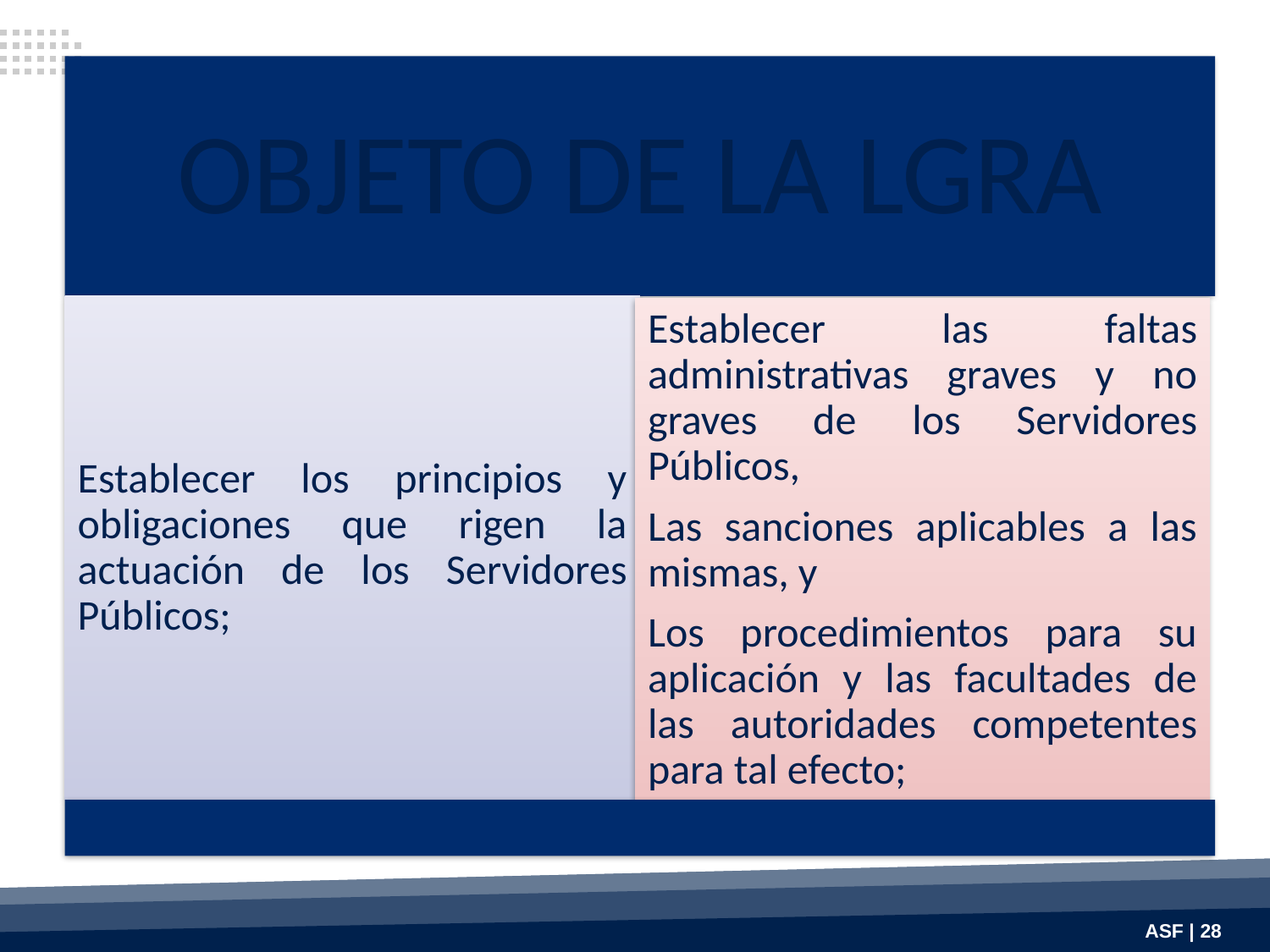

OBJETO DE LA LGRA
Establecer los principios y obligaciones que rigen la actuación de los Servidores Públicos;
Establecer las faltas administrativas graves y no graves de los Servidores Públicos,
Las sanciones aplicables a las mismas, y
Los procedimientos para su aplicación y las facultades de las autoridades competentes para tal efecto;

ASF | 28